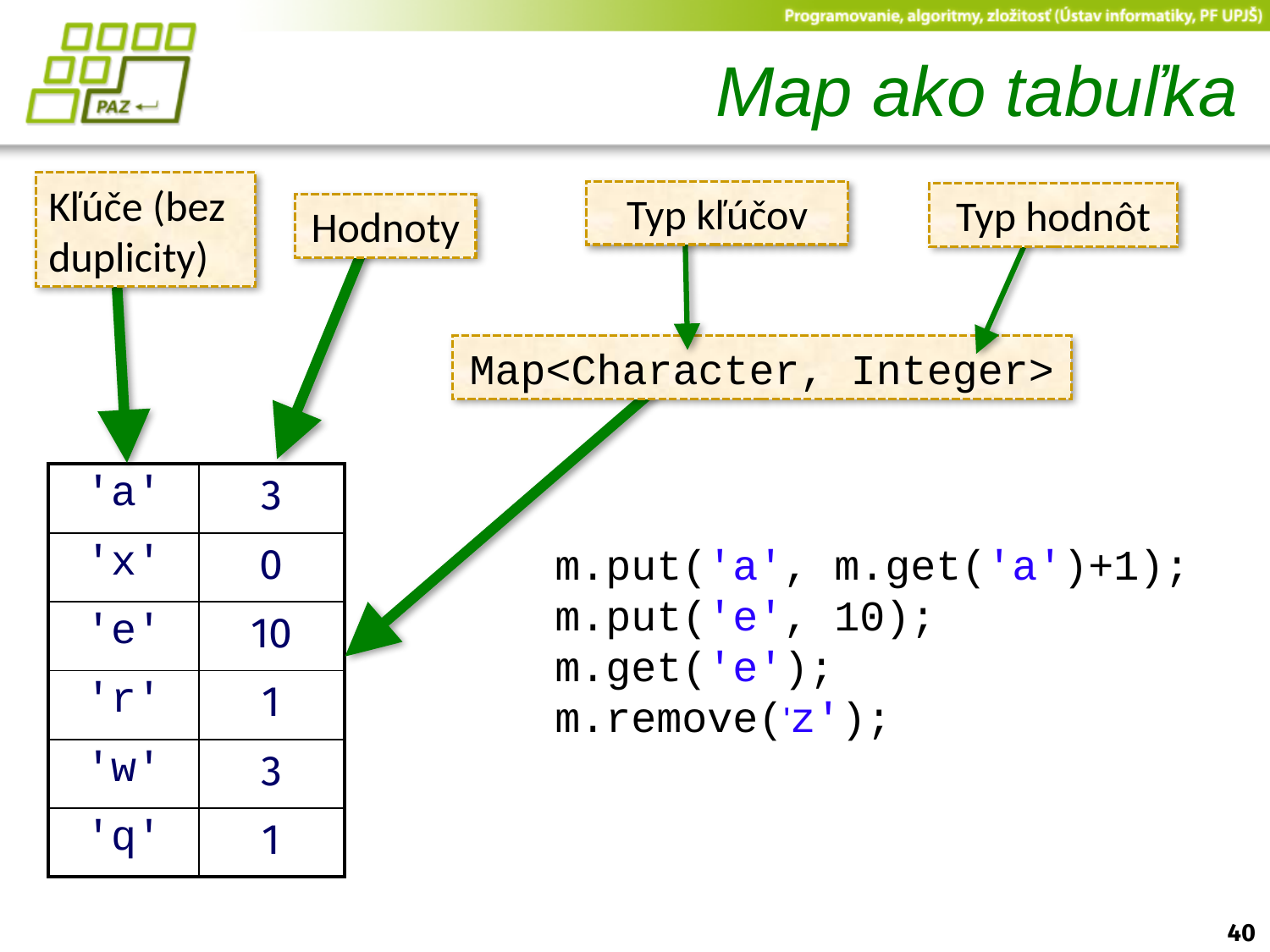

# Map ako tabuľka
Kľúče (bez duplicity)
Typ kľúčov
Typ hodnôt
Hodnoty

Map<Character, Integer>

| 'a' | 3 |
| --- | --- |
| 'x' | 0 |
| 'e' | 10 |
| 'r' | 1 |
| 'w' | 3 |
| 'q' | 1 |
m.put('a', m.get('a')+1);
m.put('e', 10);
m.get('e');
m.remove('z');